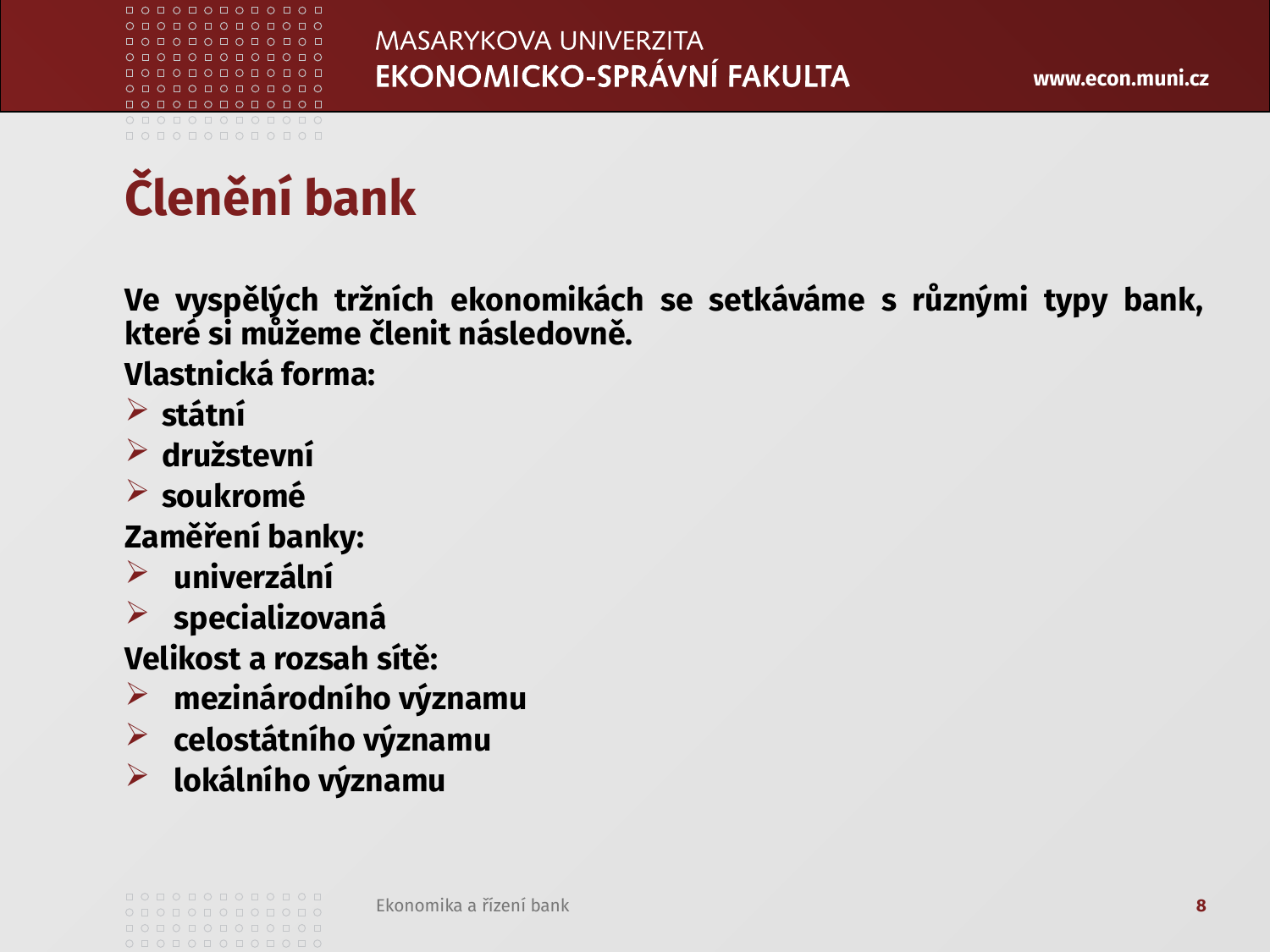

# Členění bank

Ve vyspělých tržních ekonomikách se setkáváme s různými typy bank, které si můžeme členit následovně.
Vlastnická forma:
státní
družstevní
soukromé
Zaměření banky:
univerzální
specializovaná
Velikost a rozsah sítě:
mezinárodního významu
celostátního významu
lokálního významu
8
Ekonomika a řízení bank